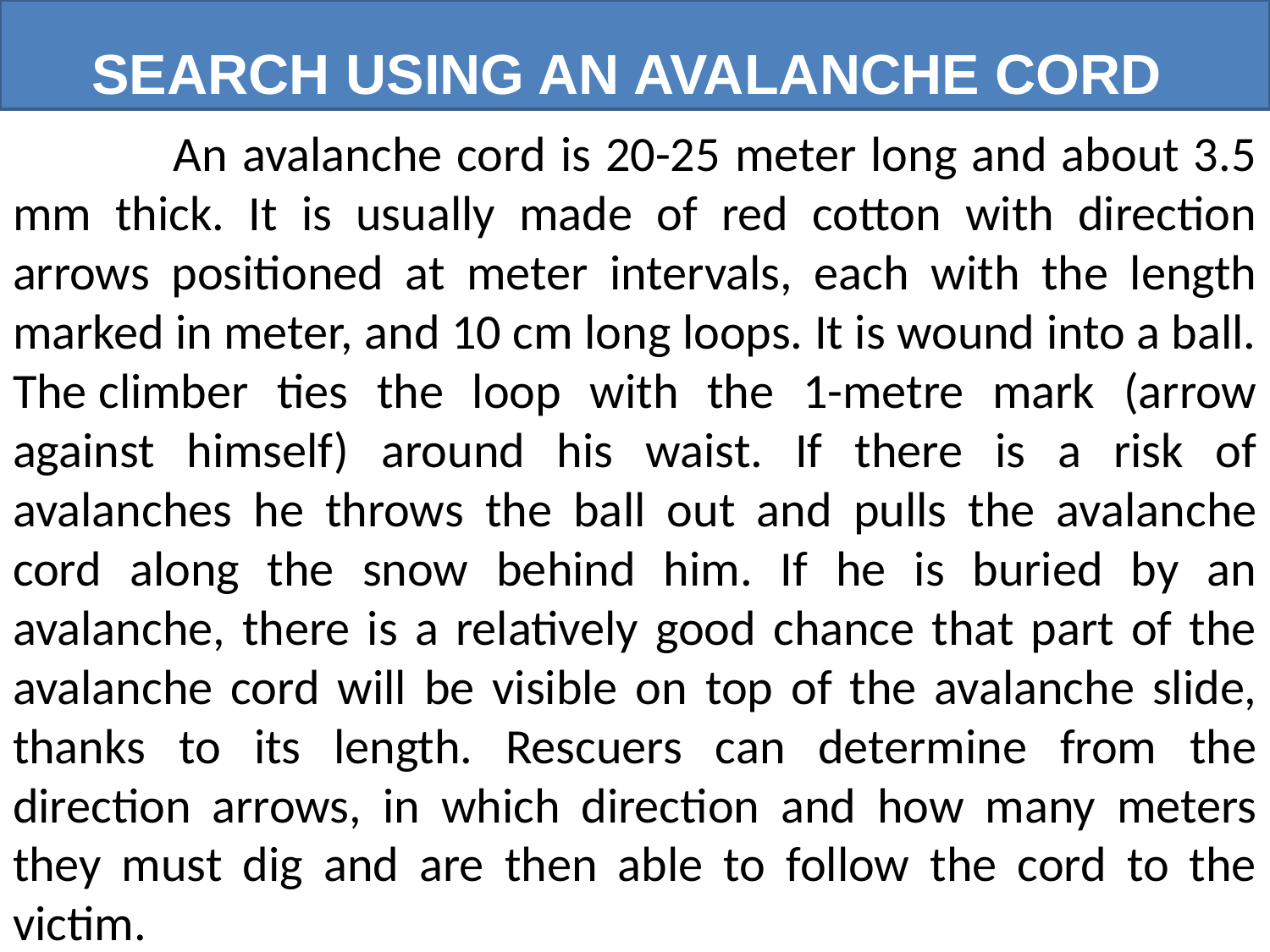

SEARCH USING AN AVALANCHE CORD
           An avalanche cord is 20-25 meter long and about 3.5 mm thick. It is usually made of red cotton with direction arrows positioned at meter intervals, each with the length marked in meter, and 10 cm long loops. It is wound into a ball. The climber ties the loop with the 1-metre mark (arrow against himself) around his waist. If there is a risk of avalanches he throws the ball out and pulls the avalanche cord along the snow behind him. If he is buried by an avalanche, there is a relatively good chance that part of the avalanche cord will be visible on top of the avalanche slide, thanks to its length. Rescuers can determine from the direction arrows, in which direction and how many meters they must dig and are then able to follow the cord to the victim.